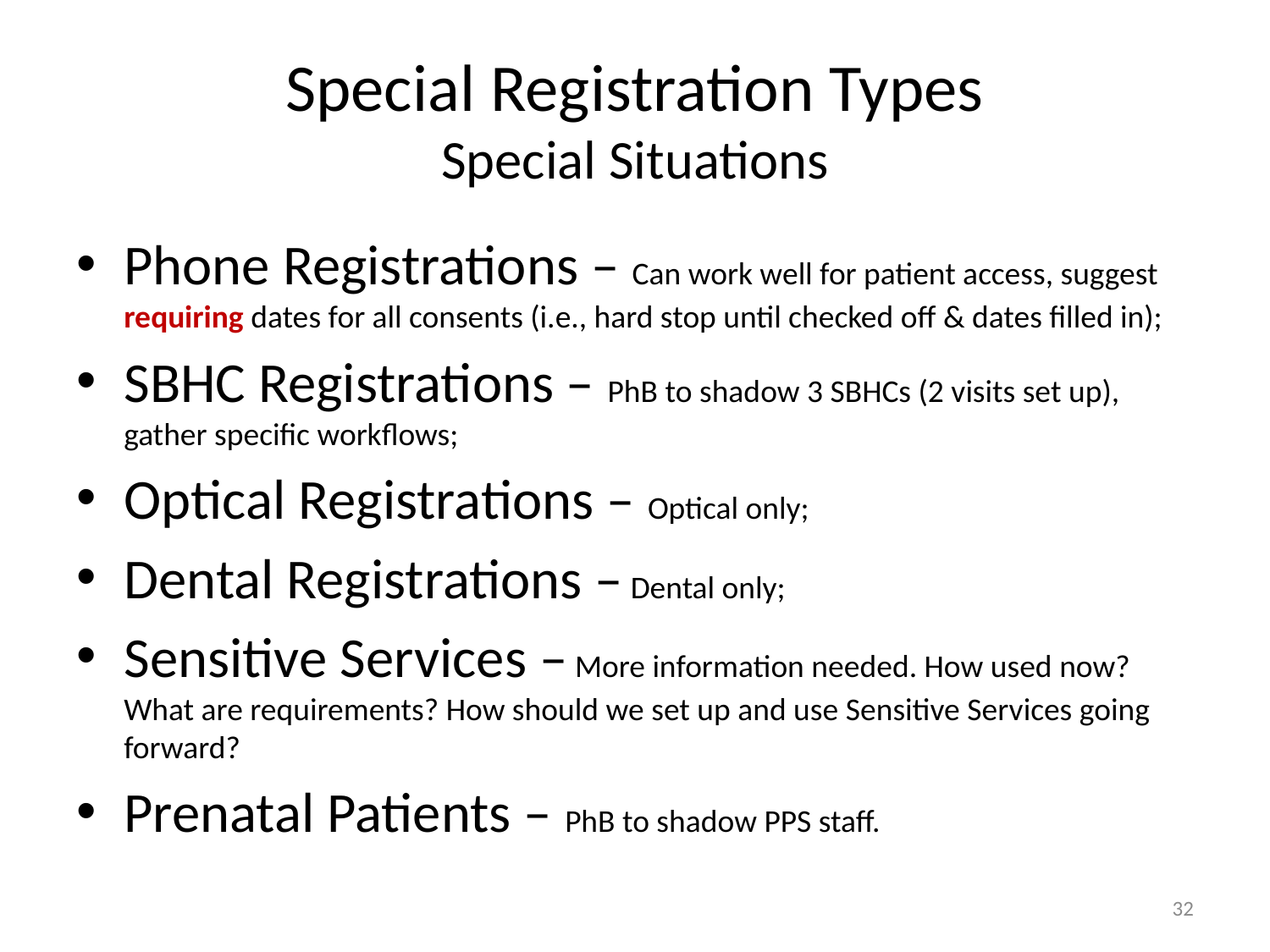

# Special Registration Types Special Situations
Phone Registrations – Can work well for patient access, suggest requiring dates for all consents (i.e., hard stop until checked off & dates filled in);
SBHC Registrations – PhB to shadow 3 SBHCs (2 visits set up), gather specific workflows;
Optical Registrations – Optical only;
Dental Registrations – Dental only;
Sensitive Services – More information needed. How used now? What are requirements? How should we set up and use Sensitive Services going forward?
Prenatal Patients – PhB to shadow PPS staff.
32